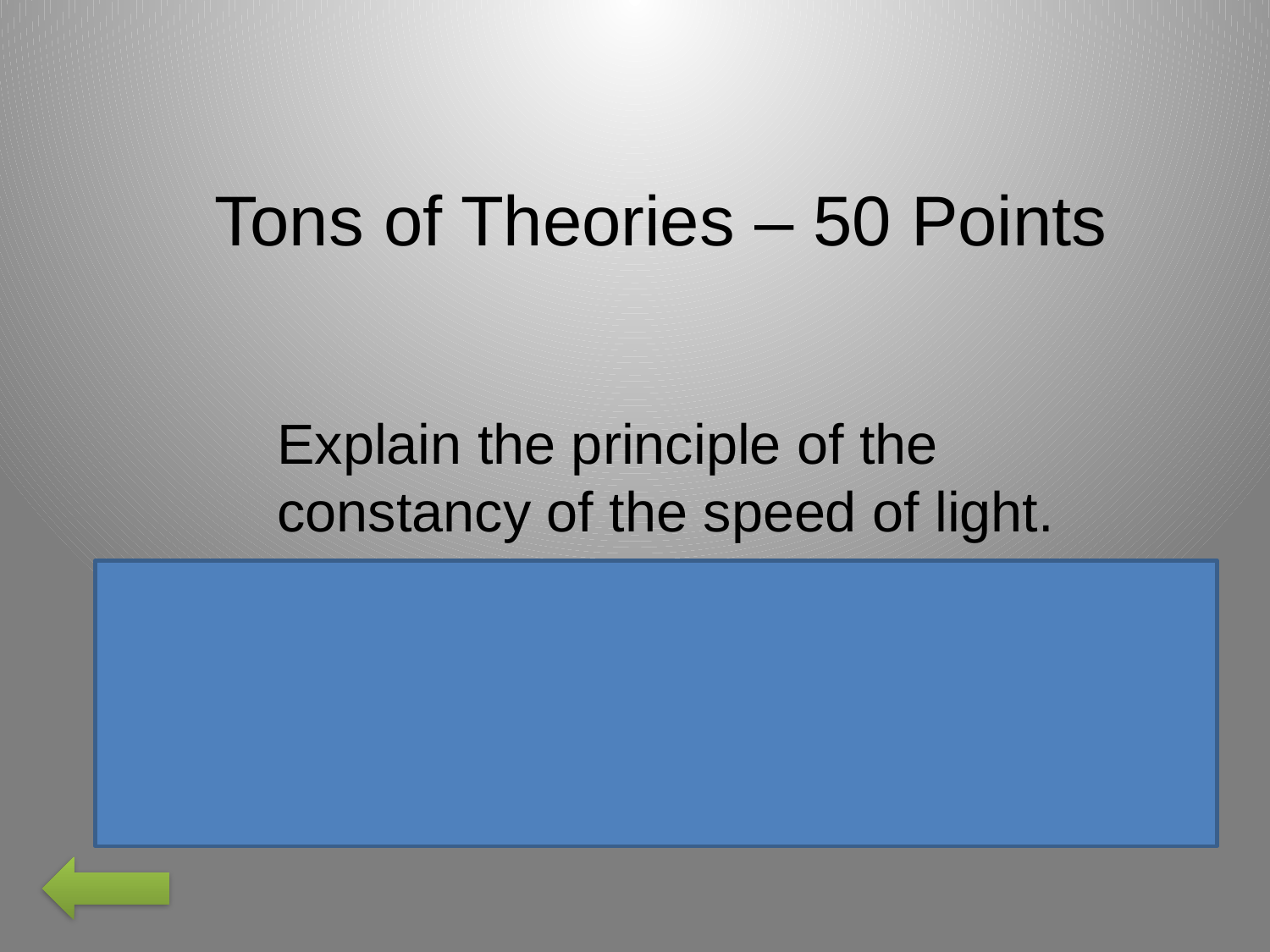

Tons of Theories – 50 Points
Explain the principle of the constancy of the speed of light.

Light travels through vacuum at a speed of c=3.00x108 m/s relative to all inertial frames of reference.